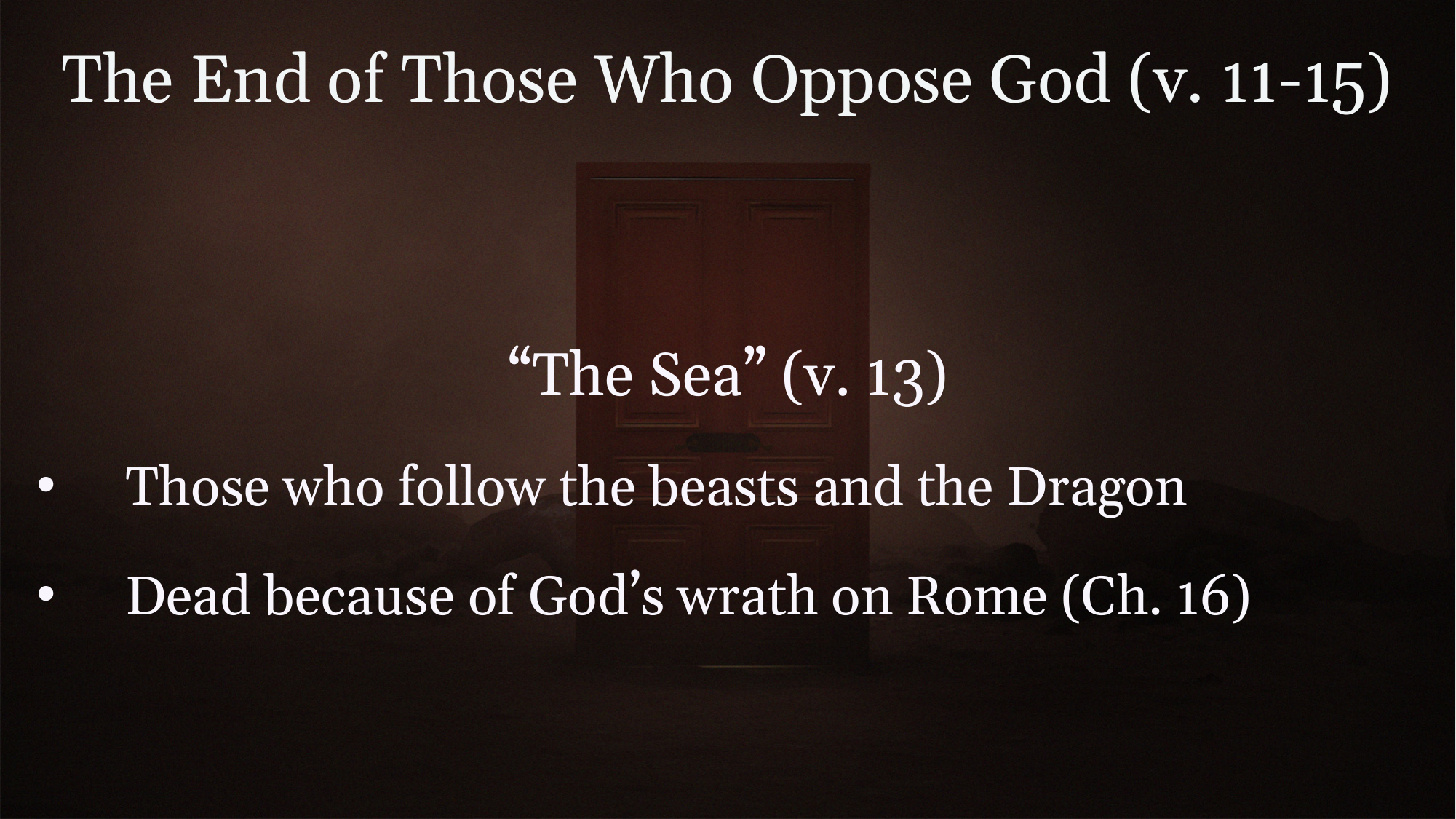

# The End of Those Who Oppose God (v. 11-15)
“The Sea” (v. 13)
Those who follow the beasts and the Dragon
Dead because of God’s wrath on Rome (Ch. 16)